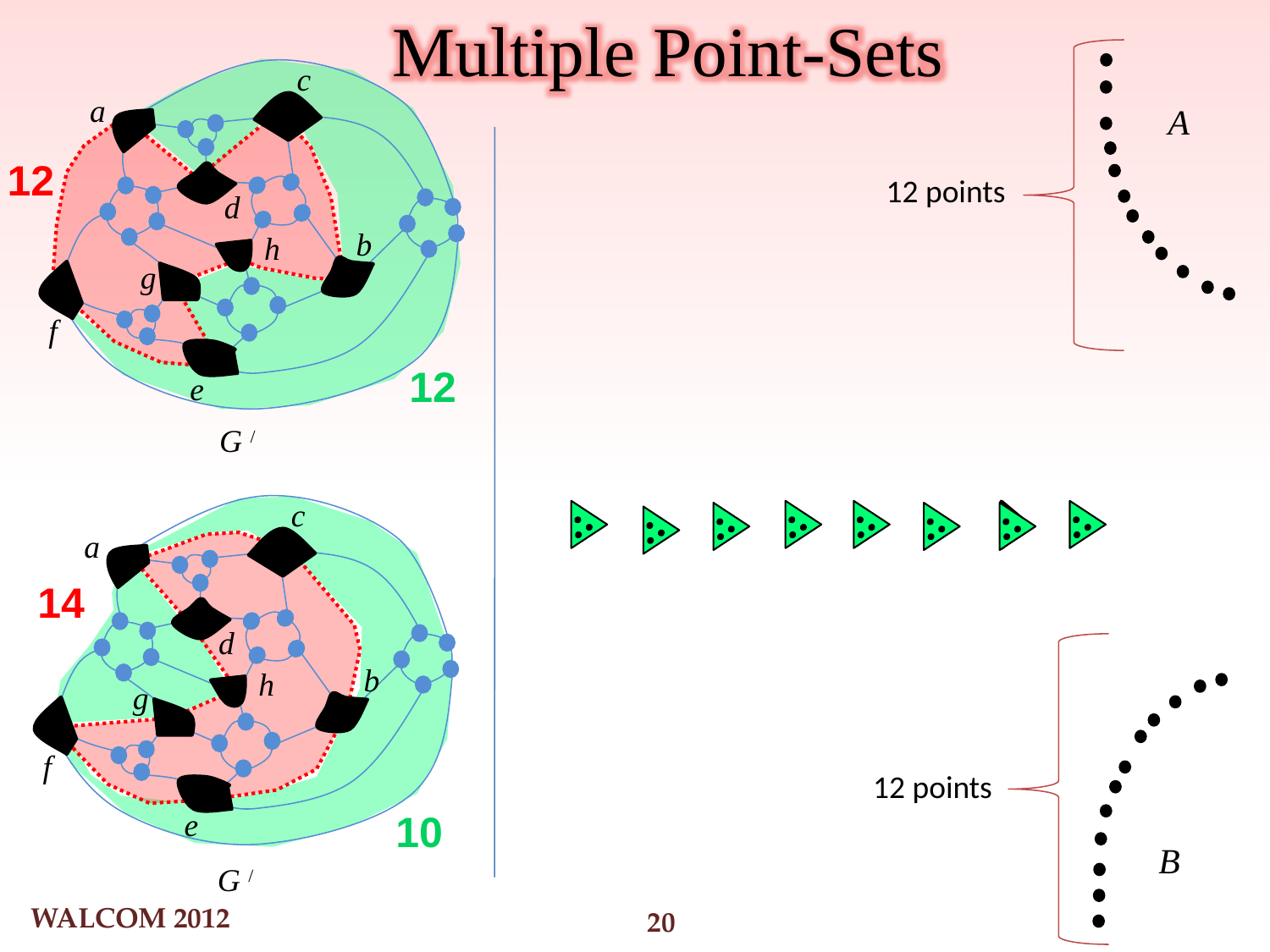

WALCOM 2012
Multiple Point-Sets

A

B

c

a

d

b

h

g

f

e
G /

12
12 points
12

c

a

d

b

h

g

f

e

14

12 points
10
G /
20